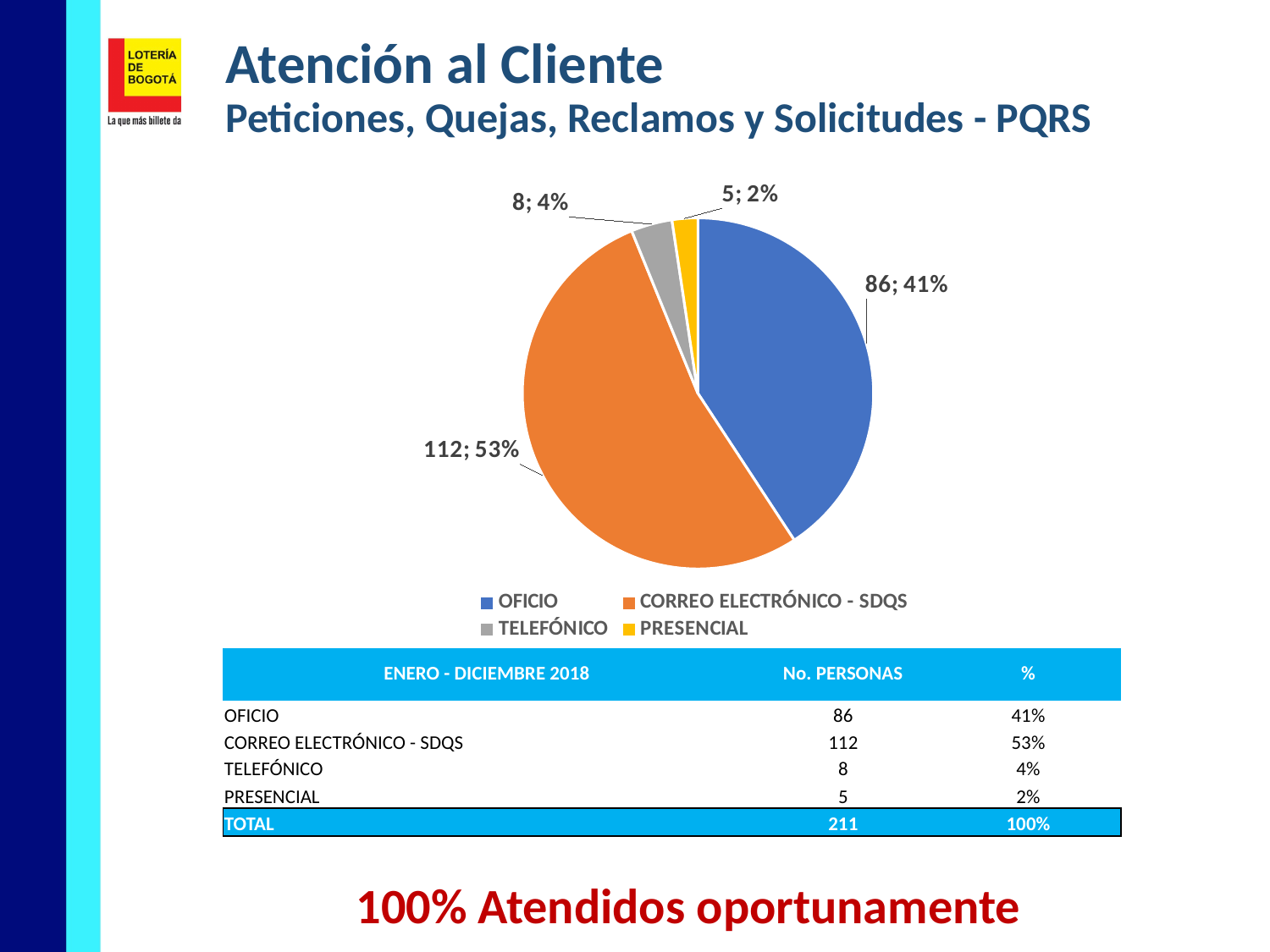

Atención al Cliente
Peticiones, Quejas, Reclamos y Solicitudes - PQRS

### Chart

| Category |  |
|---|---|
| OFICIO | 86.0 |
| CORREO ELECTRÓNICO - SDQS | 112.0 |
| TELEFÓNICO | 8.0 |
| PRESENCIAL | 5.0 |
| ENERO - DICIEMBRE 2018 | No. PERSONAS | % |
| --- | --- | --- |
| OFICIO | 86 | 41% |
| CORREO ELECTRÓNICO - SDQS | 112 | 53% |
| TELEFÓNICO | 8 | 4% |
| PRESENCIAL | 5 | 2% |
| TOTAL | 211 | 100% |
100% Atendidos oportunamente